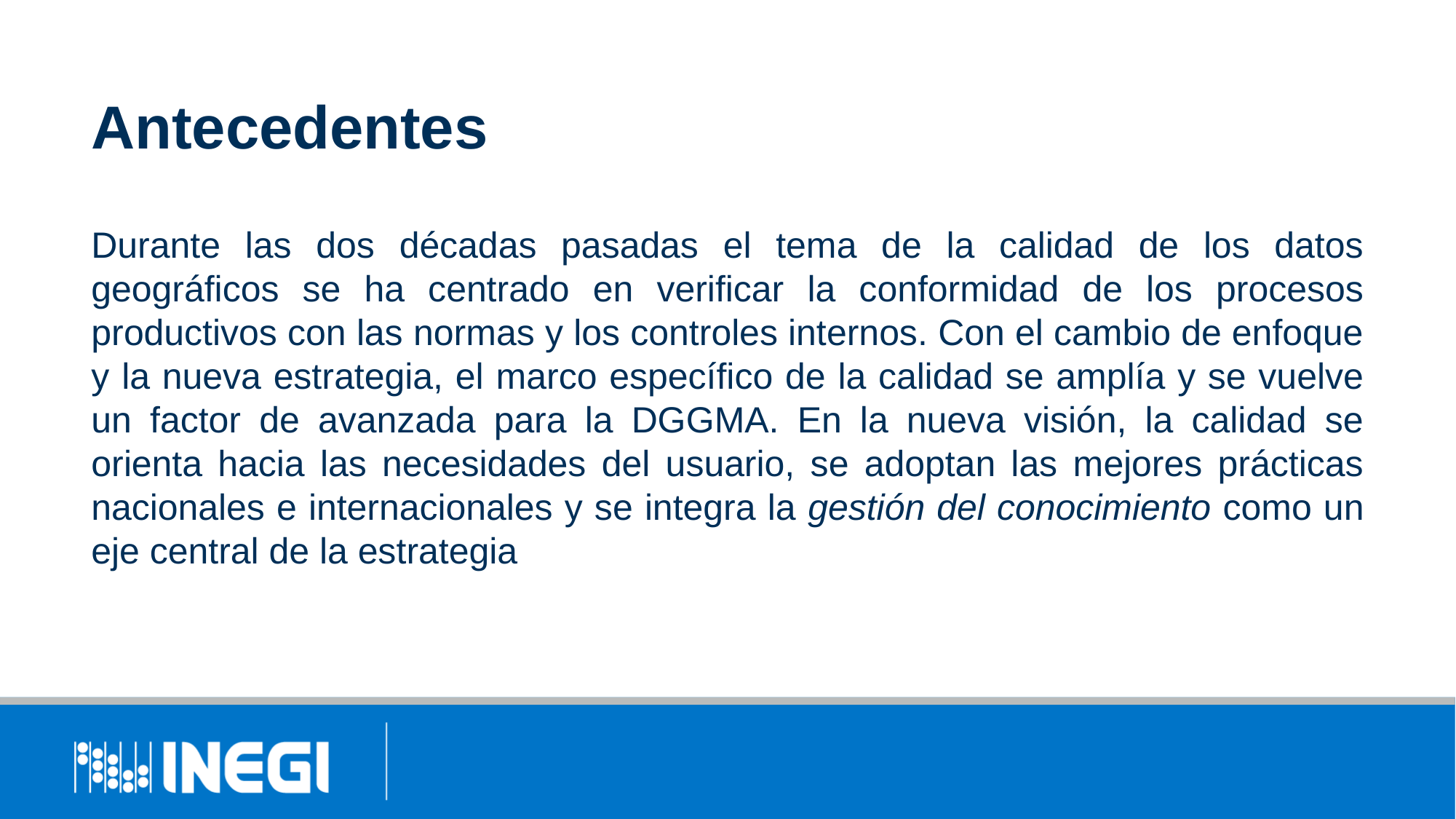

Antecedentes
Durante las dos décadas pasadas el tema de la calidad de los datos geográficos se ha centrado en verificar la conformidad de los procesos productivos con las normas y los controles internos. Con el cambio de enfoque y la nueva estrategia, el marco específico de la calidad se amplía y se vuelve un factor de avanzada para la DGGMA. En la nueva visión, la calidad se orienta hacia las necesidades del usuario, se adoptan las mejores prácticas nacionales e internacionales y se integra la gestión del conocimiento como un eje central de la estrategia